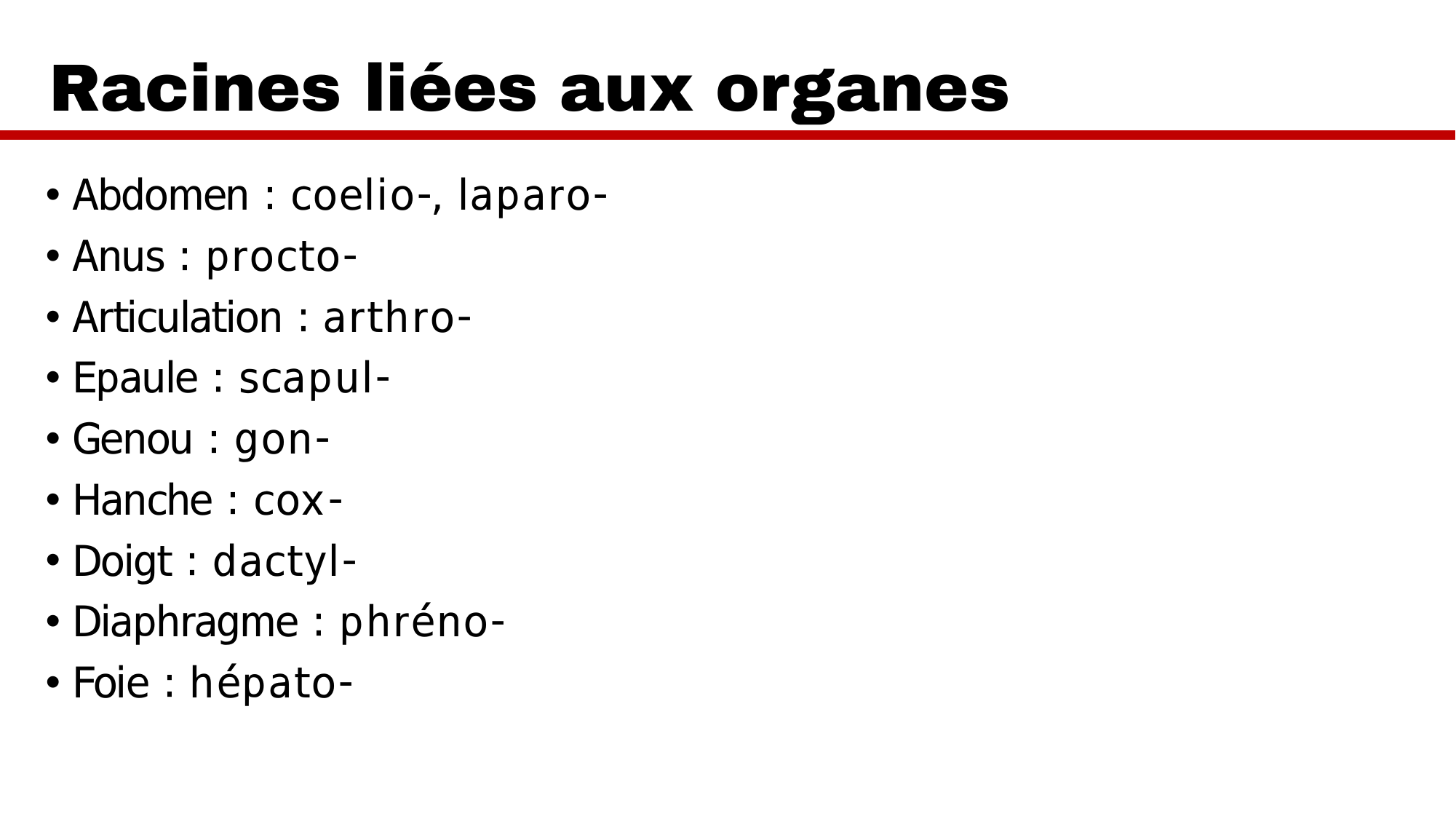

# Racines liées aux organes
Abdomen : coelio-, laparo-
Anus : procto-
Articulation : arthro-
Epaule : scapul-
Genou : gon-
Hanche : cox-
Doigt : dactyl-
Diaphragme : phréno-
Foie : hépato-